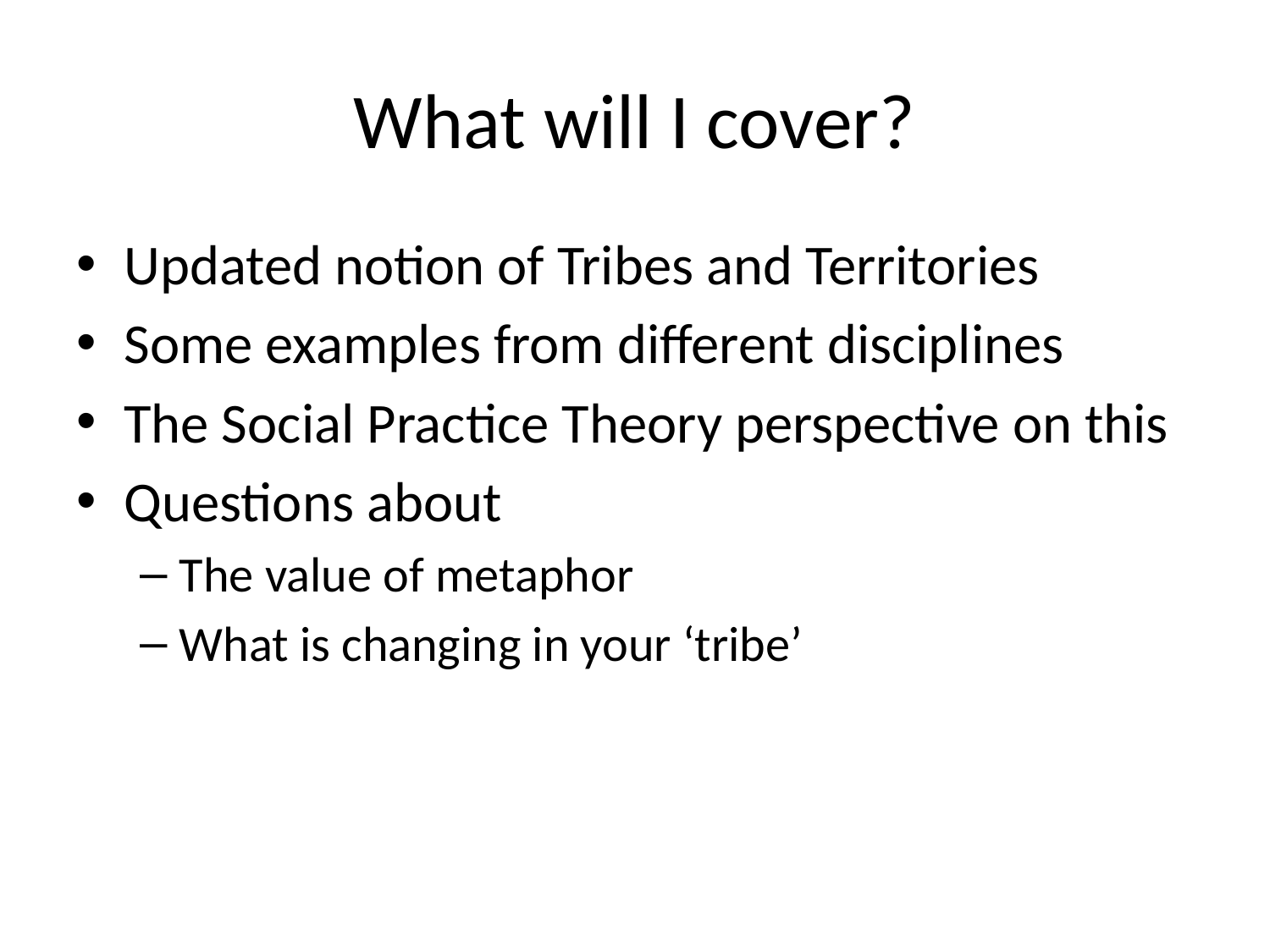

# What will I cover?
Updated notion of Tribes and Territories
Some examples from different disciplines
The Social Practice Theory perspective on this
Questions about
The value of metaphor
What is changing in your ‘tribe’